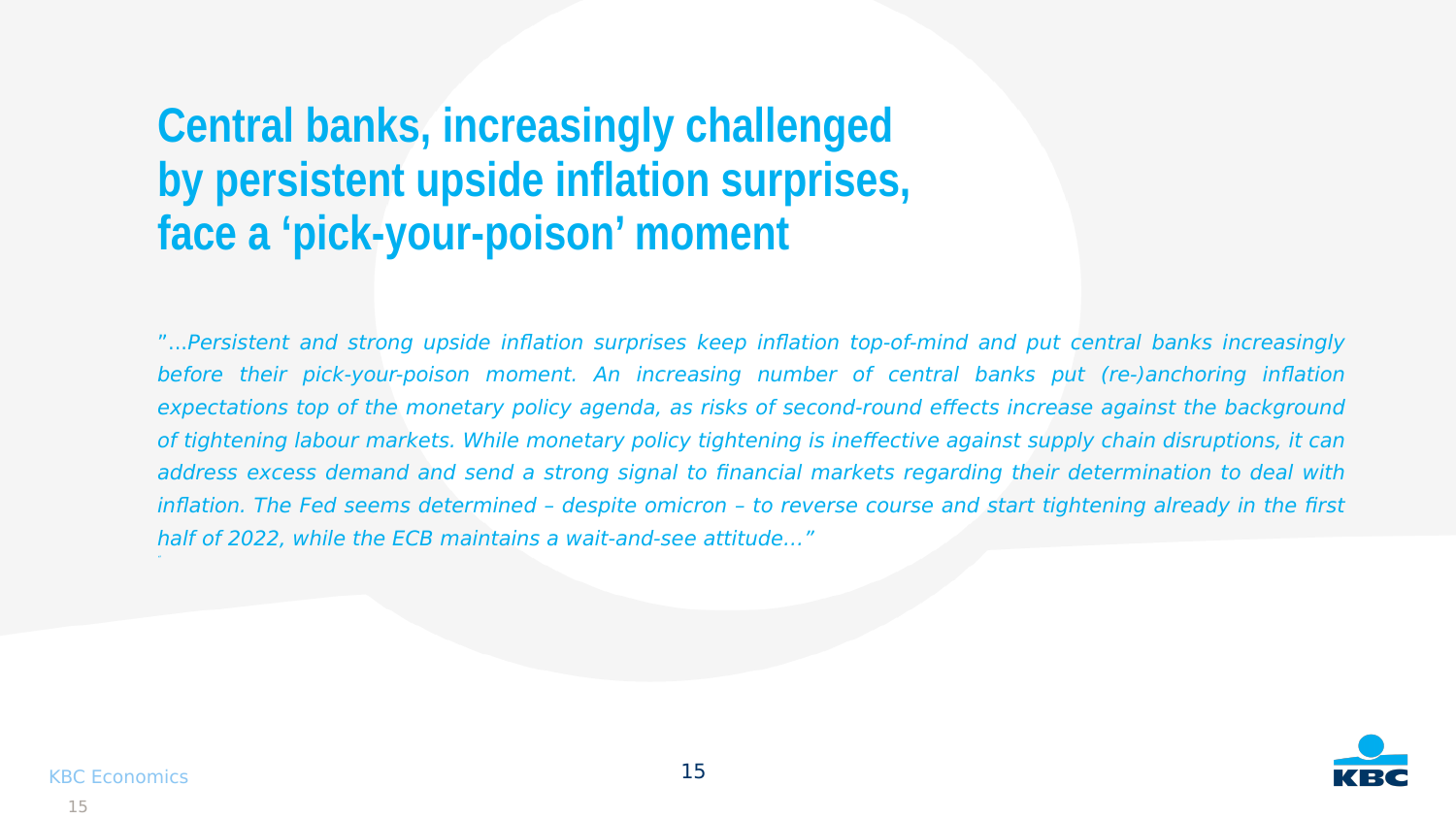

Central banks, increasingly challenged by persistent upside inflation surprises, face a ‘pick-your-poison’ moment
”...Persistent and strong upside inflation surprises keep inflation top-of-mind and put central banks increasingly before their pick-your-poison moment. An increasing number of central banks put (re-)anchoring inflation expectations top of the monetary policy agenda, as risks of second-round effects increase against the background of tightening labour markets. While monetary policy tightening is ineffective against supply chain disruptions, it can address excess demand and send a strong signal to financial markets regarding their determination to deal with inflation. The Fed seems determined – despite omicron – to reverse course and start tightening already in the first half of 2022, while the ECB maintains a wait-and-see attitude…”
“
15
KBC Economics
15